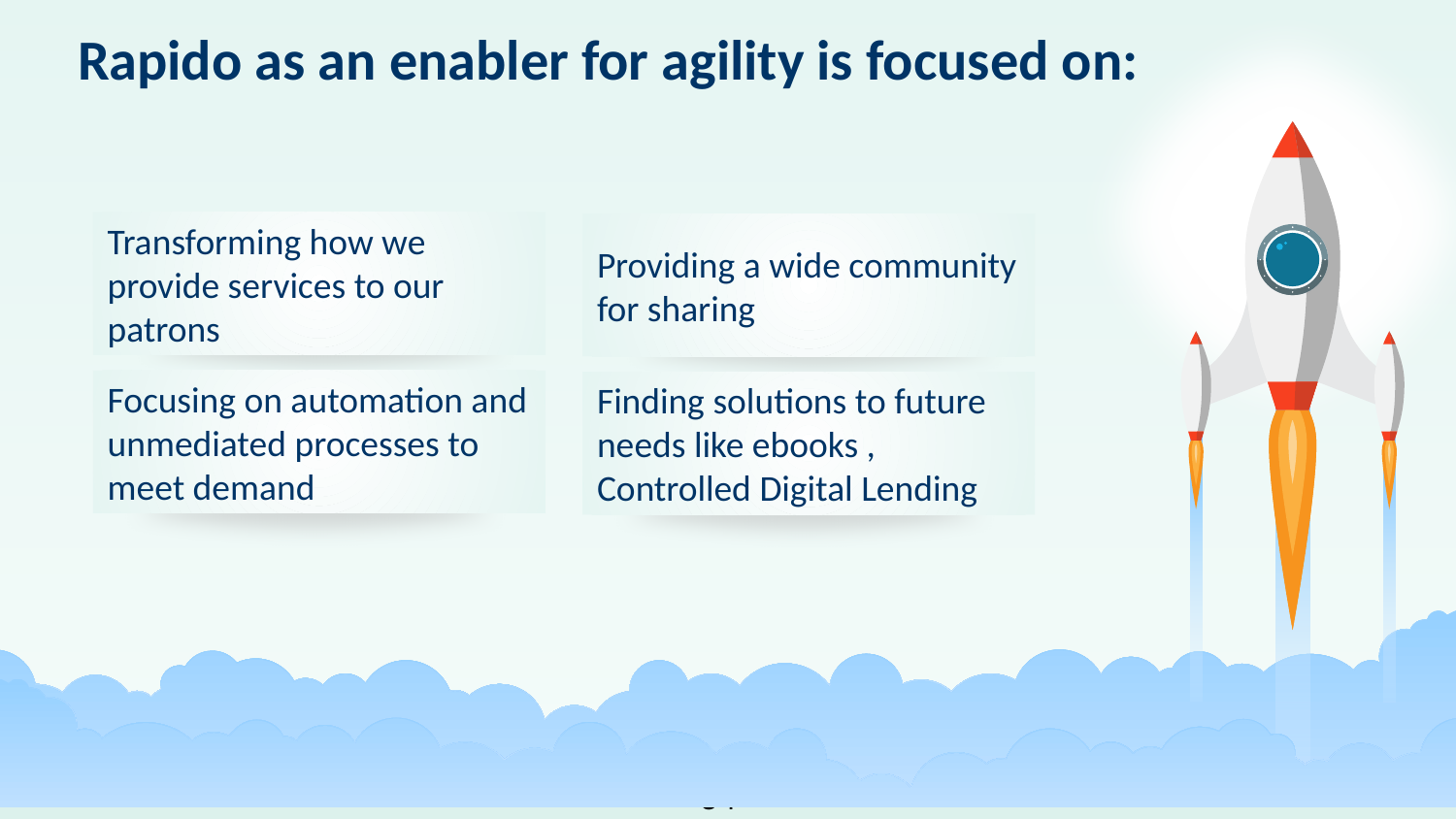

# Rapido as an enabler for agility is focused on:

Transforming how we provide services to our patrons
Providing a wide community for sharing

Focusing on automation and unmediated processes to meet demand
Finding solutions to future needs like ebooks , Controlled Digital Lending

34